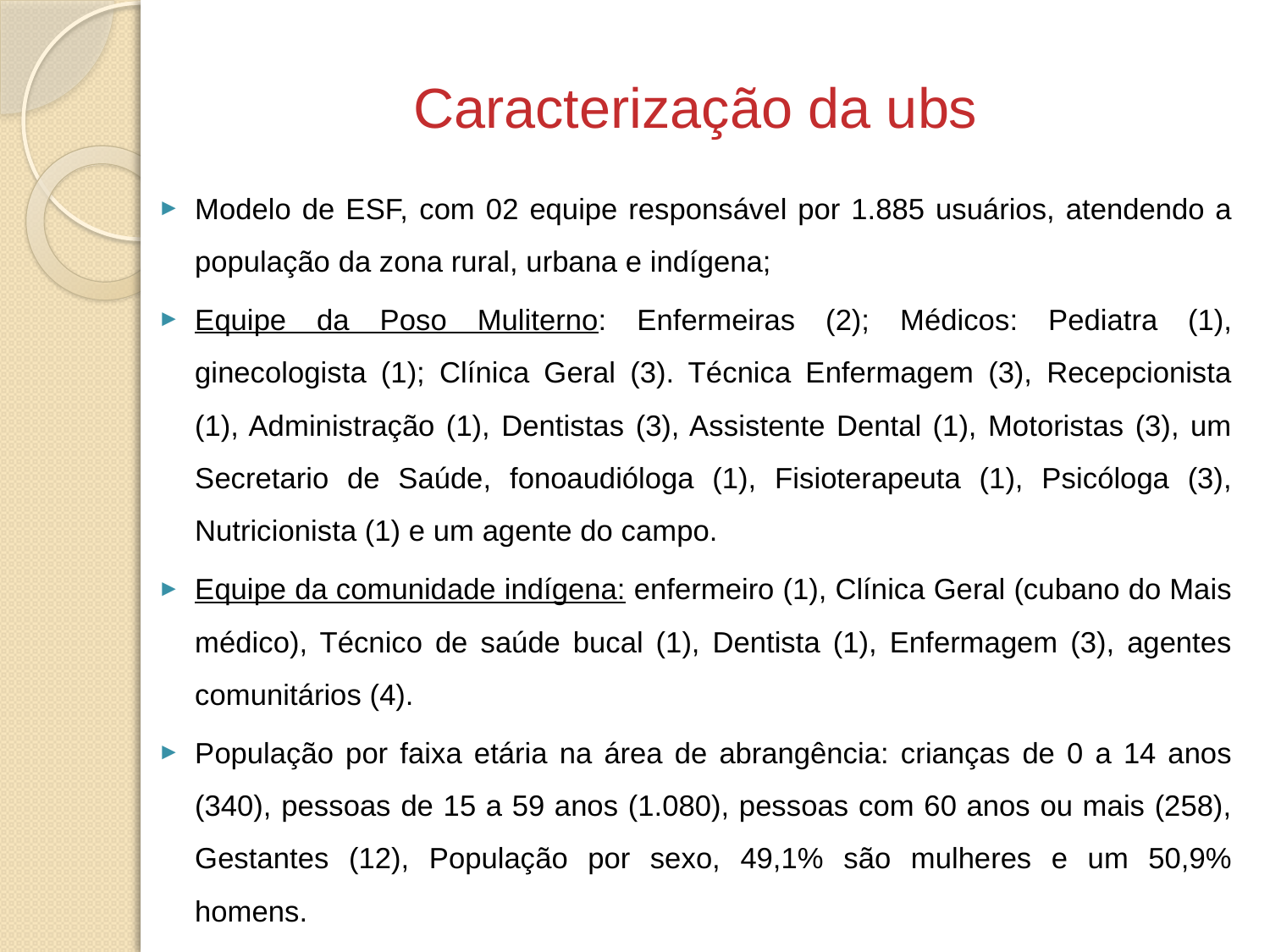

# Caracterização da ubs
Modelo de ESF, com 02 equipe responsável por 1.885 usuários, atendendo a população da zona rural, urbana e indígena;
Equipe da Poso Muliterno: Enfermeiras (2); Médicos: Pediatra (1), ginecologista (1); Clínica Geral (3). Técnica Enfermagem (3), Recepcionista (1), Administração (1), Dentistas (3), Assistente Dental (1), Motoristas (3), um Secretario de Saúde, fonoaudióloga (1), Fisioterapeuta (1), Psicóloga (3), Nutricionista (1) e um agente do campo.
Equipe da comunidade indígena: enfermeiro (1), Clínica Geral (cubano do Mais médico), Técnico de saúde bucal (1), Dentista (1), Enfermagem (3), agentes comunitários (4).
População por faixa etária na área de abrangência: crianças de 0 a 14 anos (340), pessoas de 15 a 59 anos (1.080), pessoas com 60 anos ou mais (258), Gestantes (12), População por sexo, 49,1% são mulheres e um 50,9% homens.